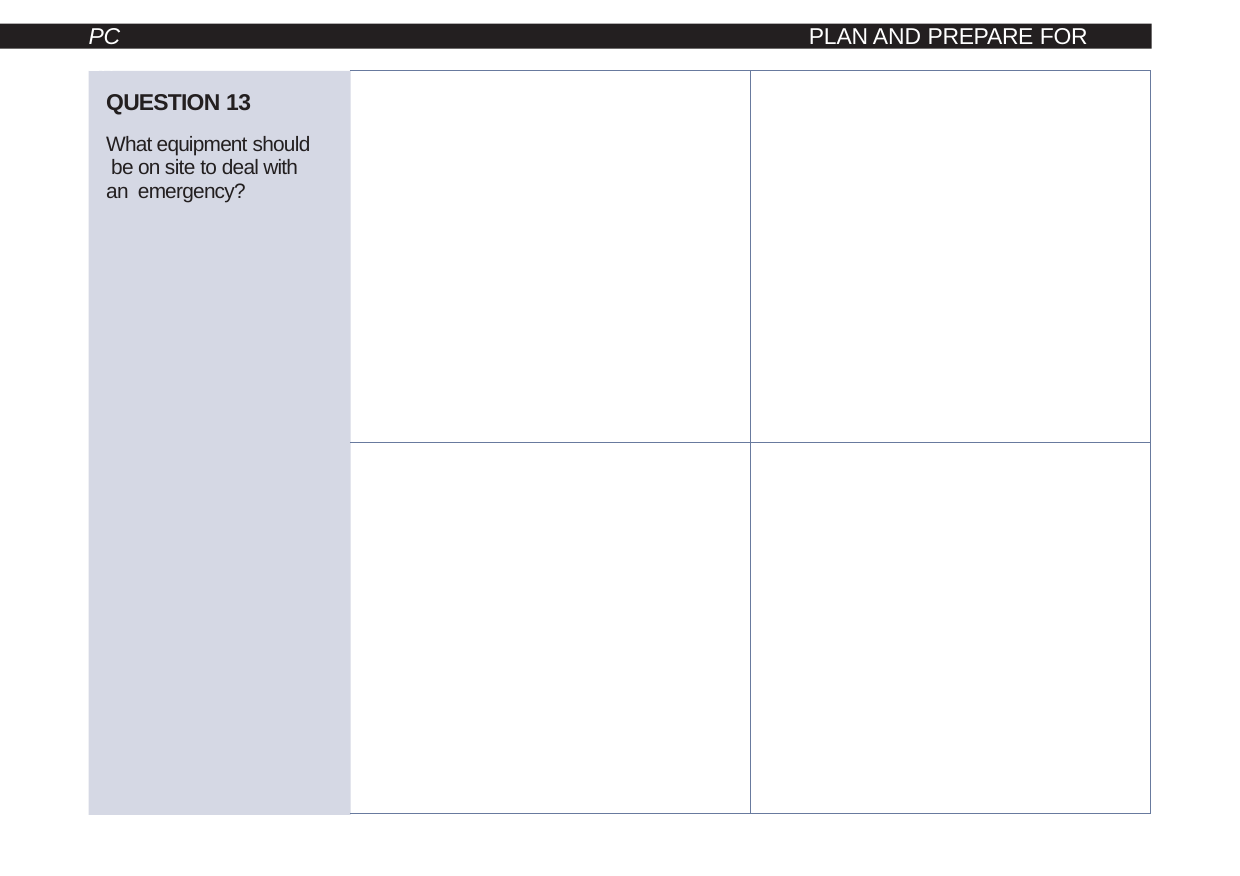

PC 1.7
PLAN AND PREPARE FOR WORK
| Telephone | Fire extinguishers |
| --- | --- |
| First aid kit | Incident reporting form |

QUESTION 13
What equipment should  be on site to deal with an  emergency?